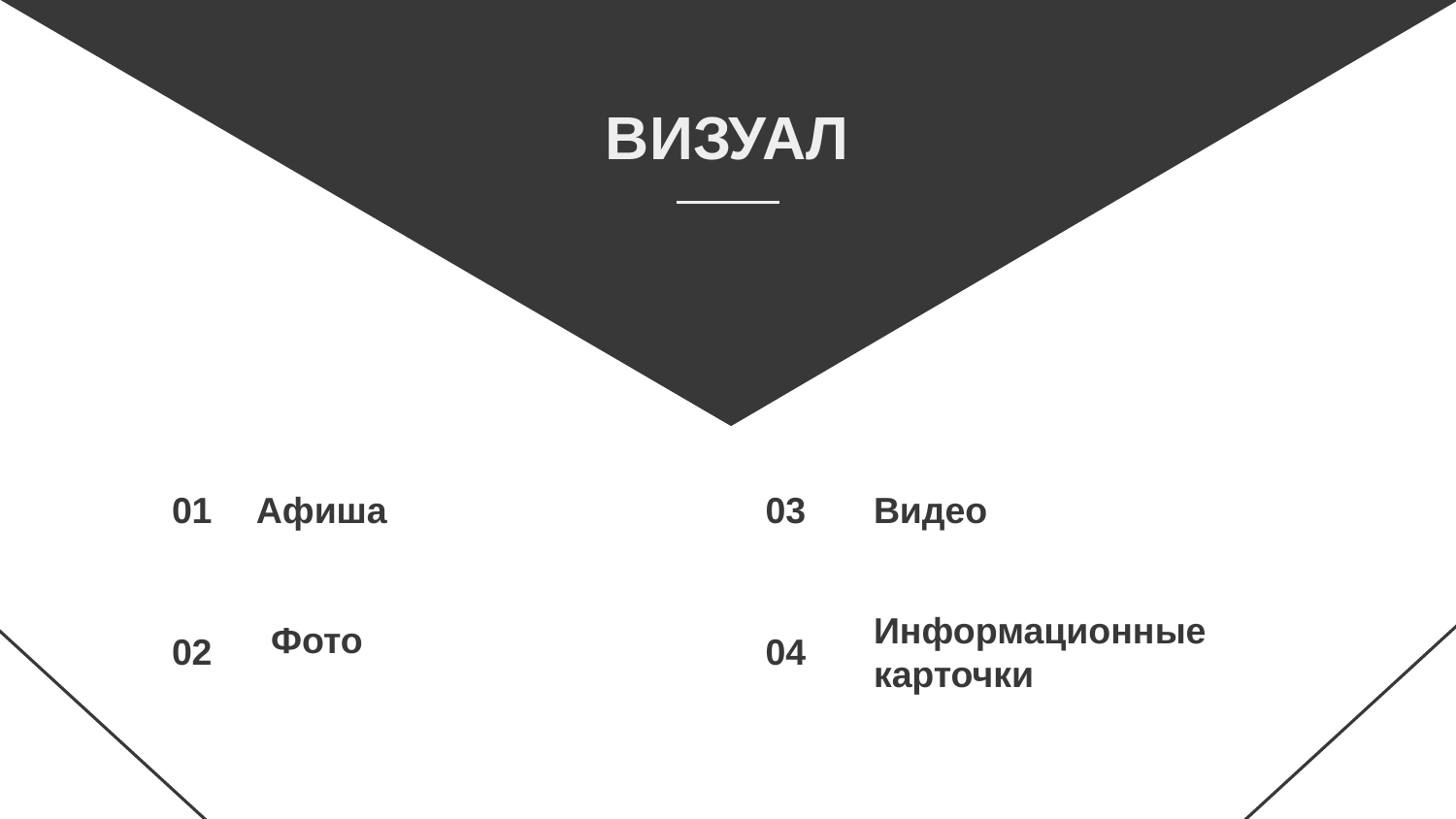

ВИЗУАЛ
# 01
03
Афиша
Видео
Фото
02
04
Информационные карточки